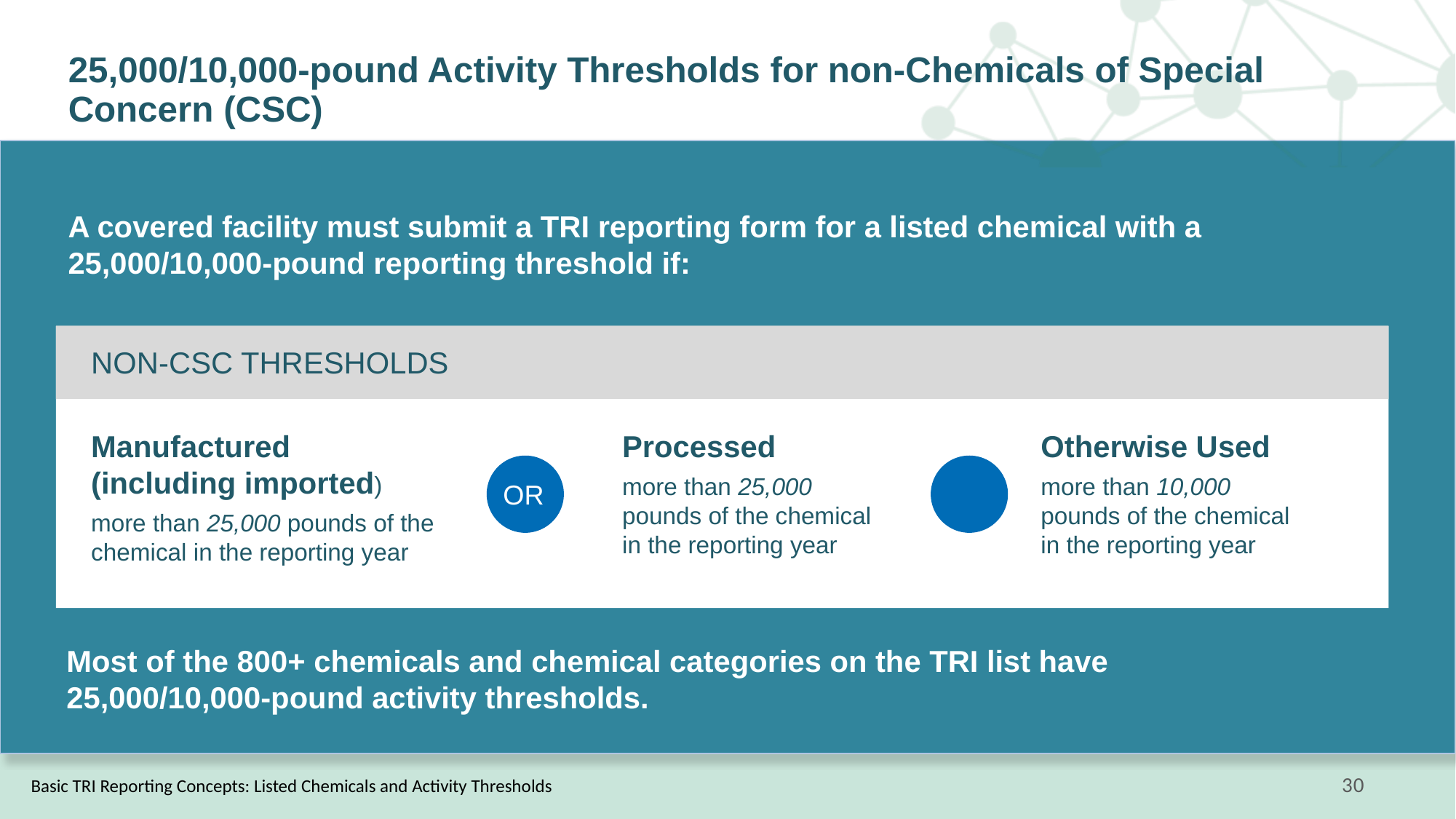

# 25,000/10,000-pound Activity Thresholds for non-Chemicals of Special Concern (CSC)
A covered facility must submit a TRI reporting form for a listed chemical with a 25,000/10,000-pound reporting threshold if:

NON-CSC THRESHOLDS
Otherwise Used
more than 10,000 pounds of the chemical in the reporting year
Manufactured (including imported)
more than 25,000 pounds of the chemical in the reporting year
Processed
more than 25,000 pounds of the chemical in the reporting year

OR
OR
Most of the 800+ chemicals and chemical categories on the TRI list have 25,000/10,000-pound activity thresholds.
Basic TRI Reporting Concepts: Listed Chemicals and Activity Thresholds